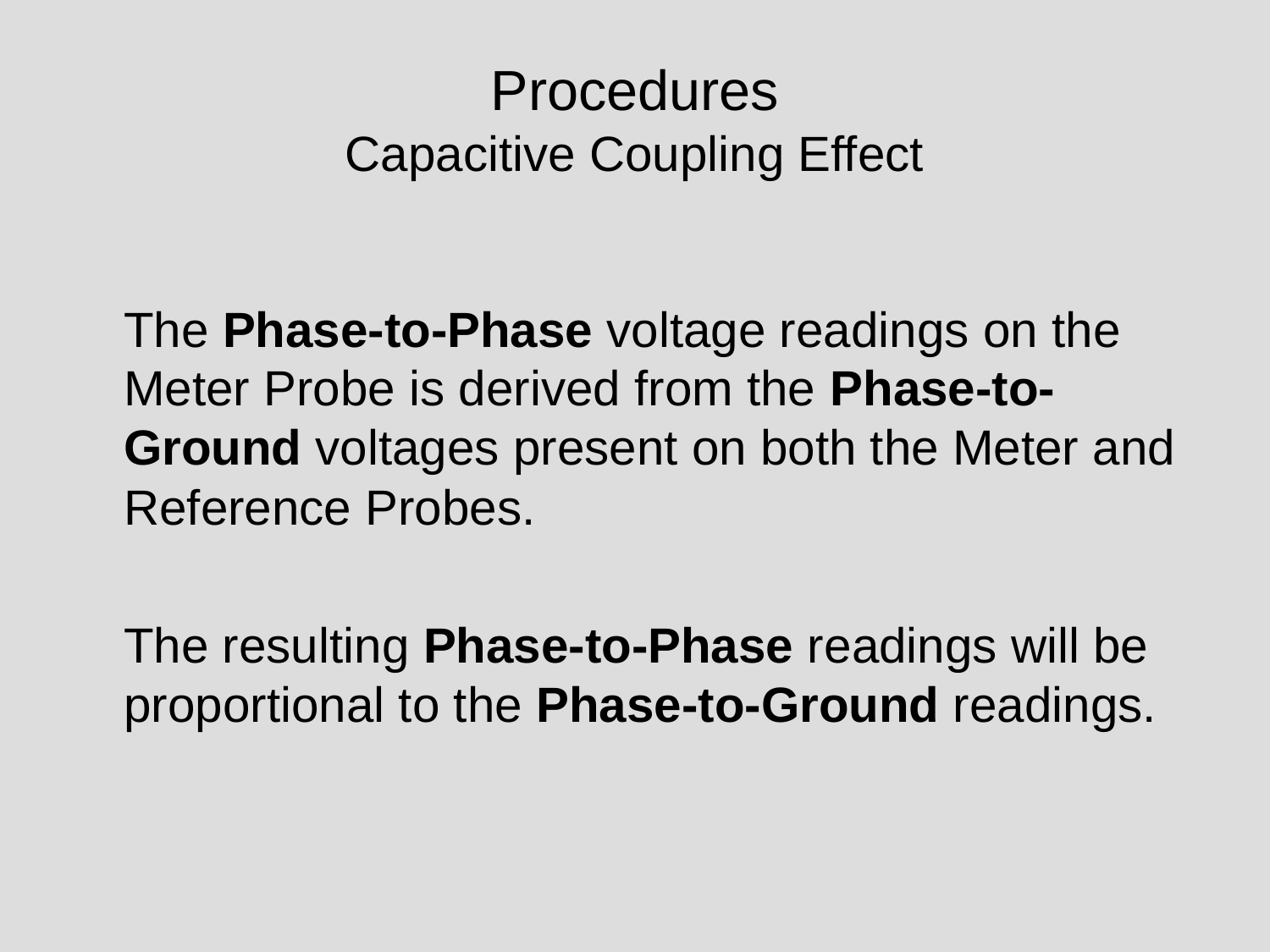

# Procedures Capacitive Coupling Effect

	The Phase-to-Phase voltage readings on the Meter Probe is derived from the Phase-to-Ground voltages present on both the Meter and Reference Probes.

	The resulting Phase-to-Phase readings will be proportional to the Phase-to-Ground readings.